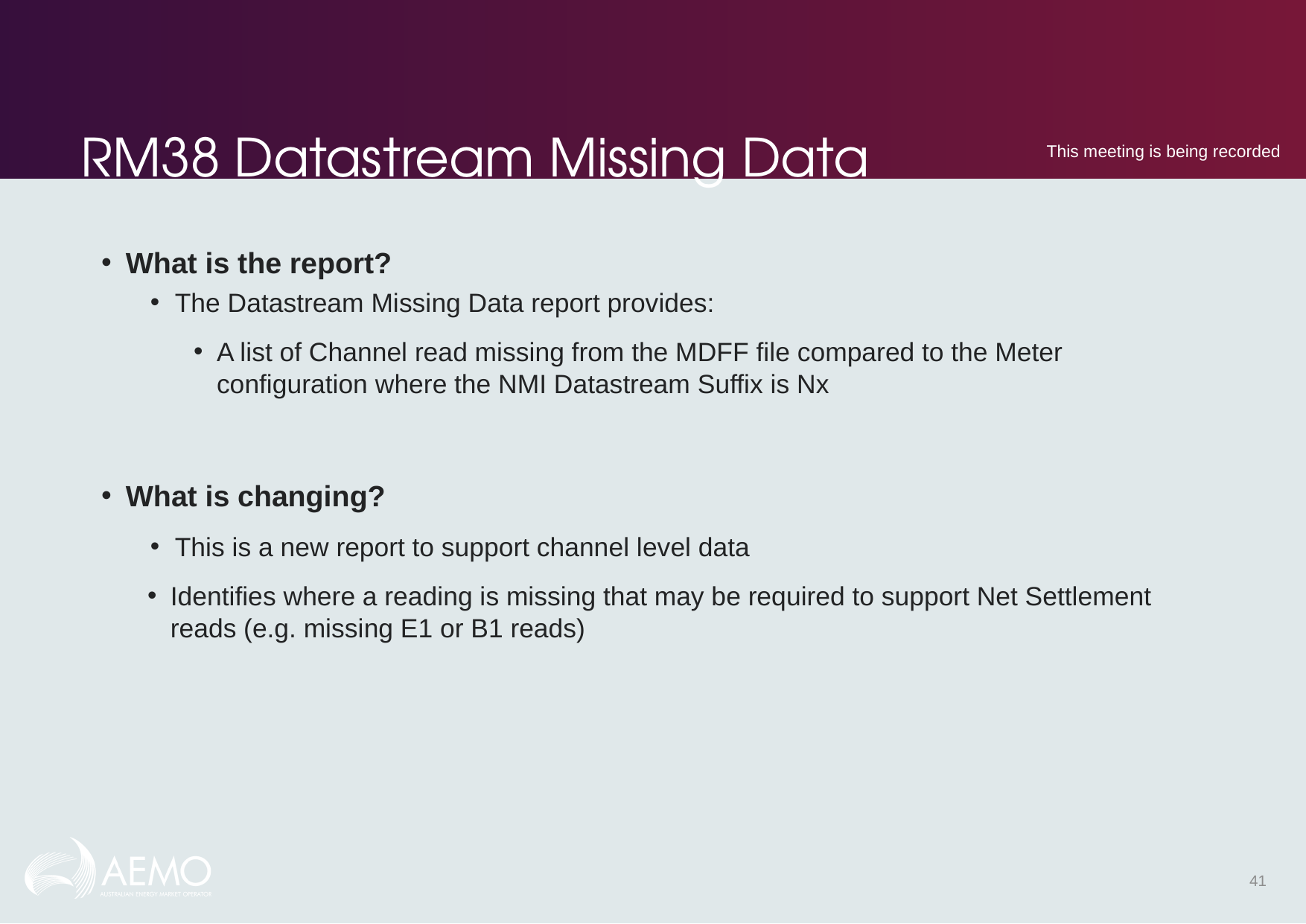

# RM38 Datastream Missing Data
This meeting is being recorded
What is the report?
The Datastream Missing Data report provides:
A list of Channel read missing from the MDFF file compared to the Meter configuration where the NMI Datastream Suffix is Nx

What is changing?
This is a new report to support channel level data
Identifies where a reading is missing that may be required to support Net Settlement reads (e.g. missing E1 or B1 reads)

41